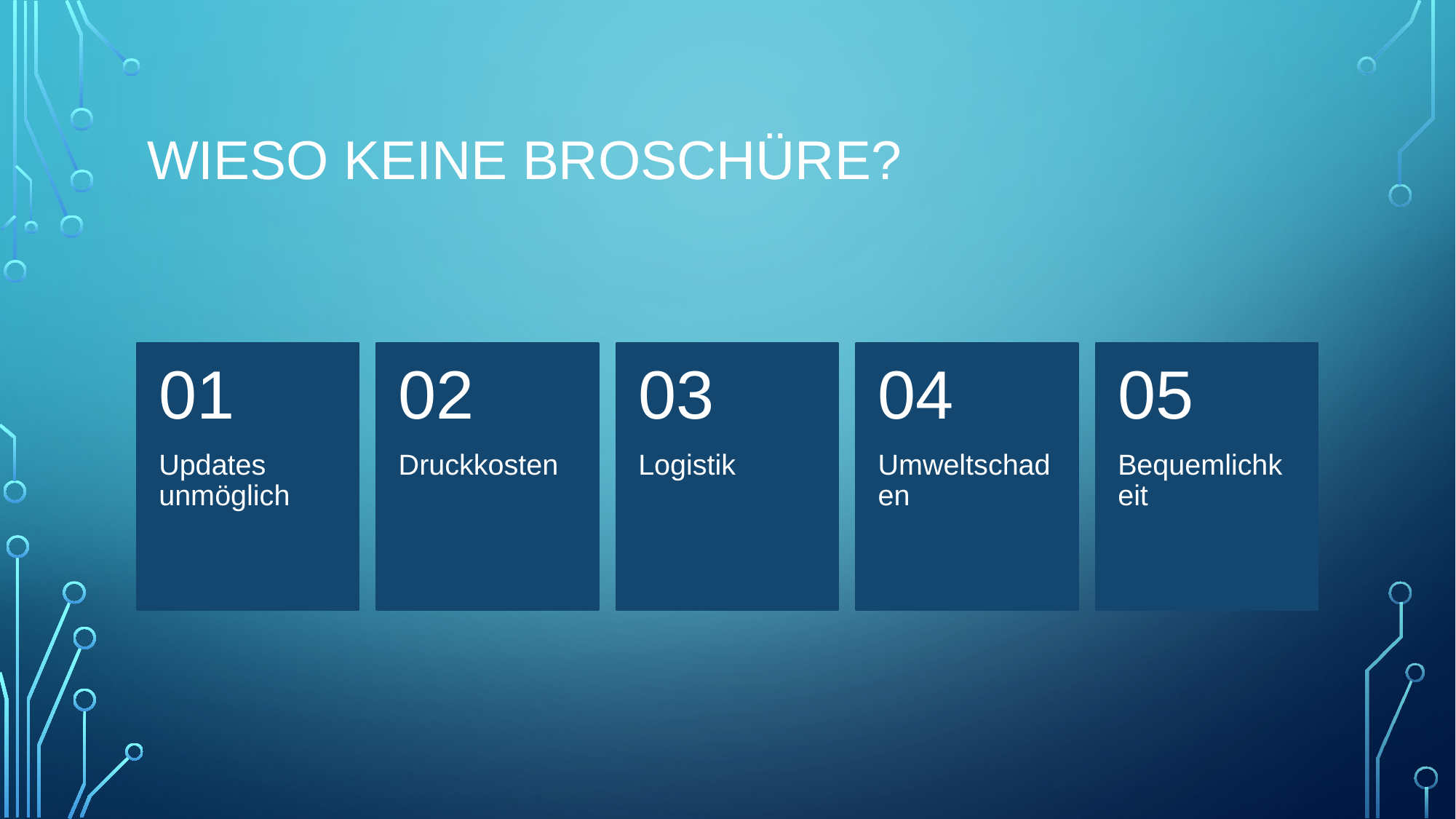

# Wieso keine Broschüre?
Updates unmöglich
01
Druckkosten
02
Logistik
03
Umweltschaden
04
Bequemlichkeit
05